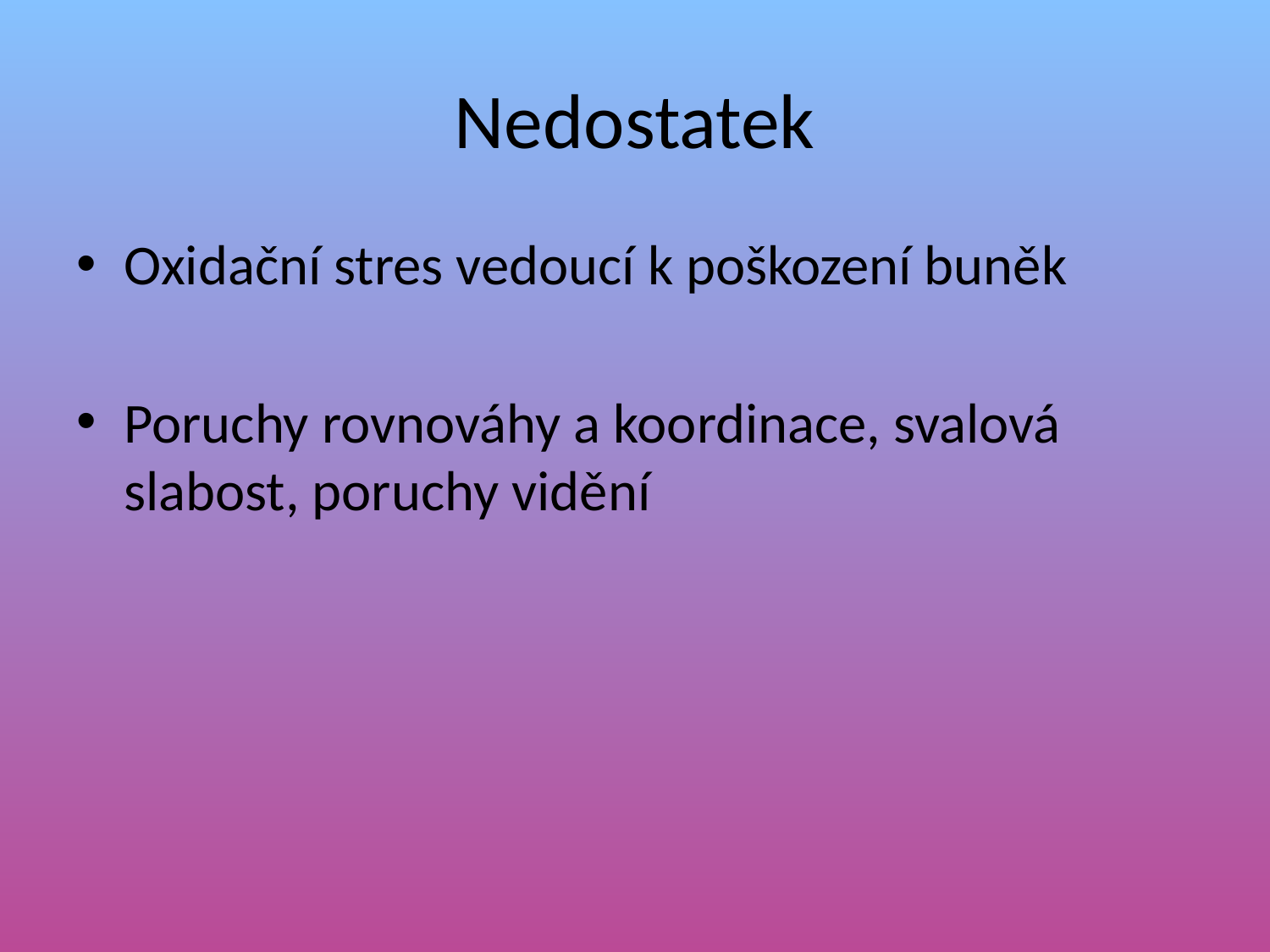

# Nedostatek
Oxidační stres vedoucí k poškození buněk

Poruchy rovnováhy a koordinace, svalová slabost, poruchy vidění